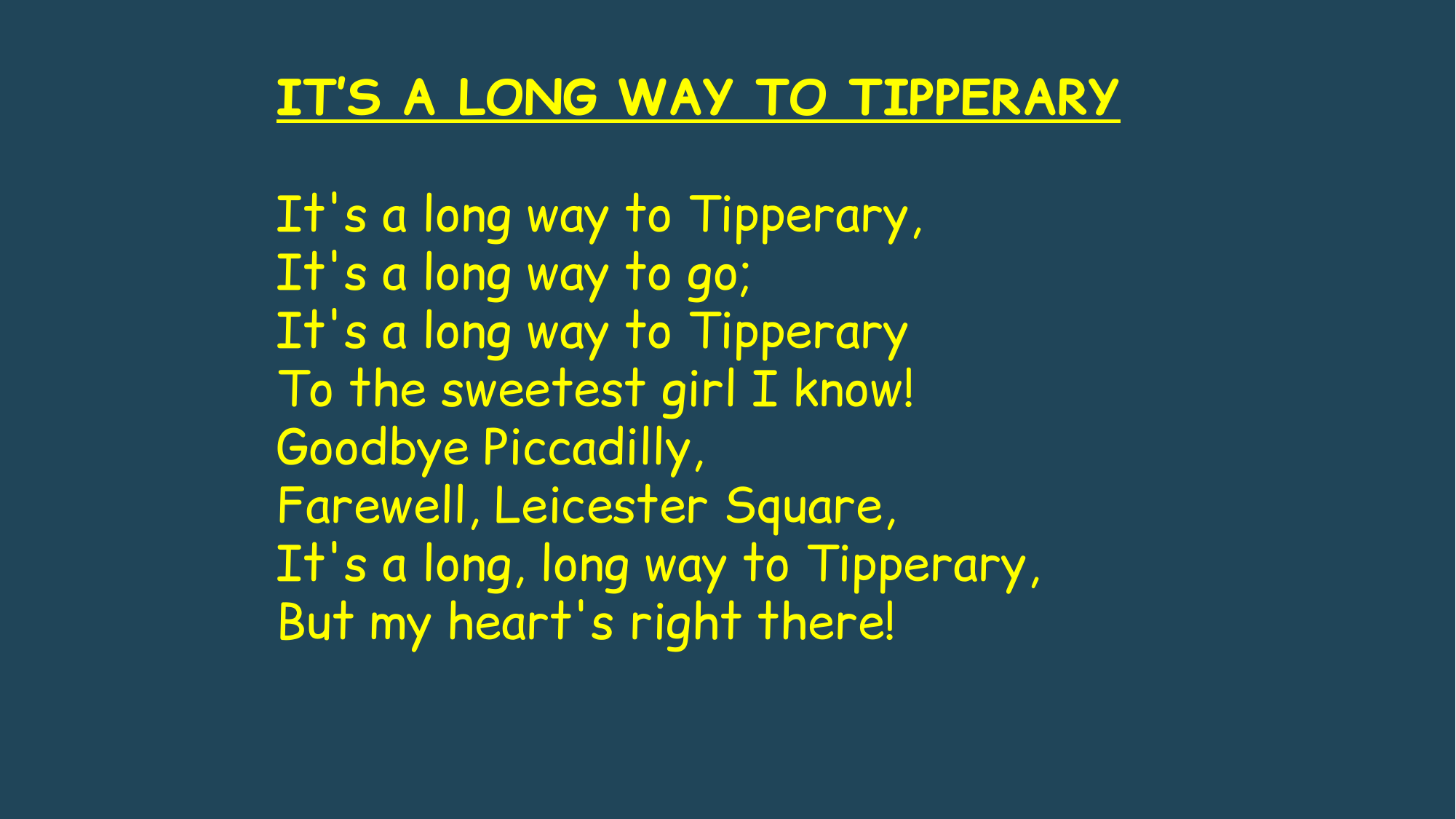

IT’S A LONG WAY TO TIPPERARY

It's a long way to Tipperary,
It's a long way to go;
It's a long way to Tipperary
To the sweetest girl I know!
Goodbye Piccadilly,
Farewell, Leicester Square,
It's a long, long way to Tipperary,
But my heart's right there!